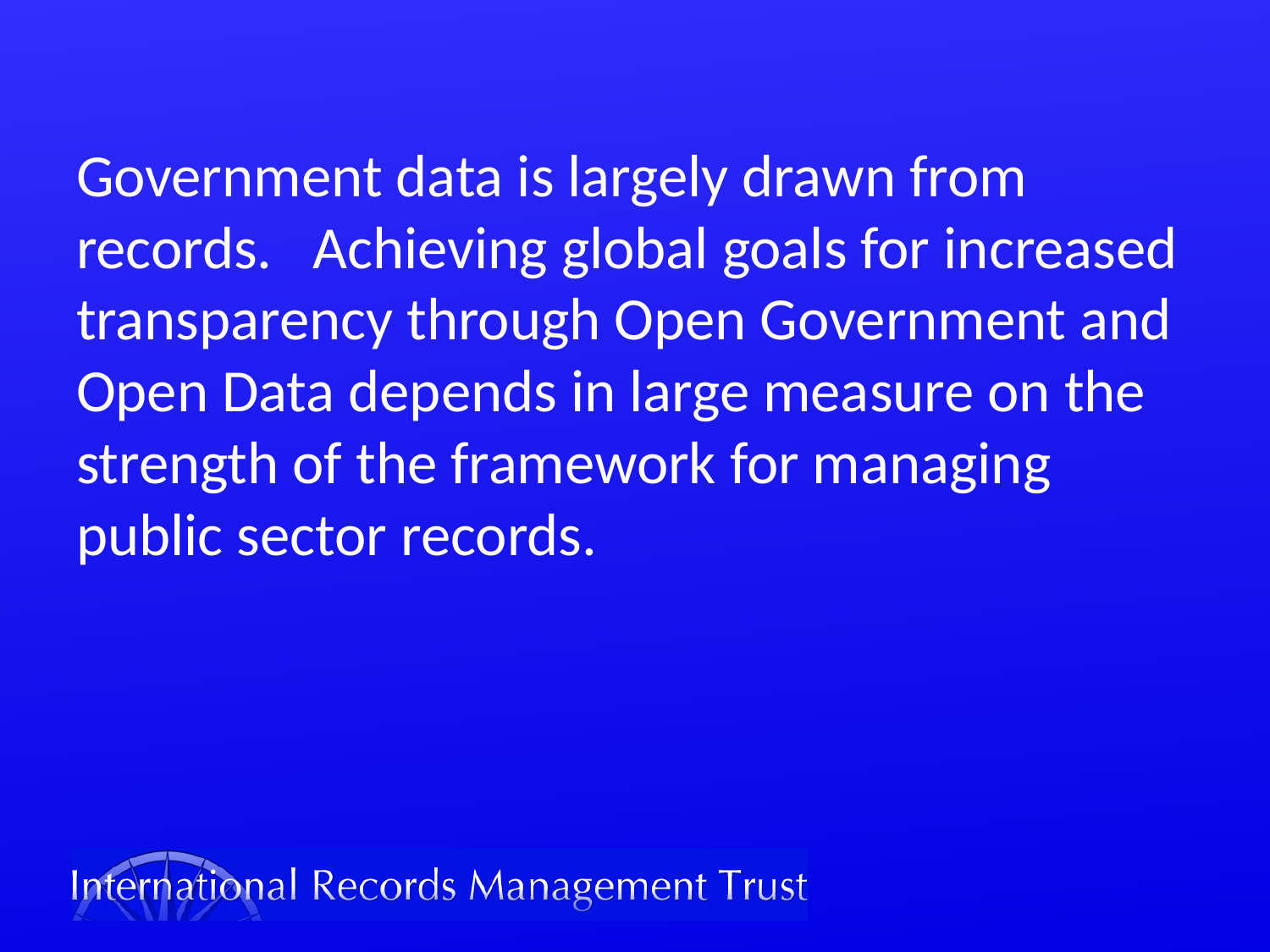

#

Government data is largely drawn from records.   Achieving global goals for increased transparency through Open Government and Open Data depends in large measure on the strength of the framework for managing public sector records.